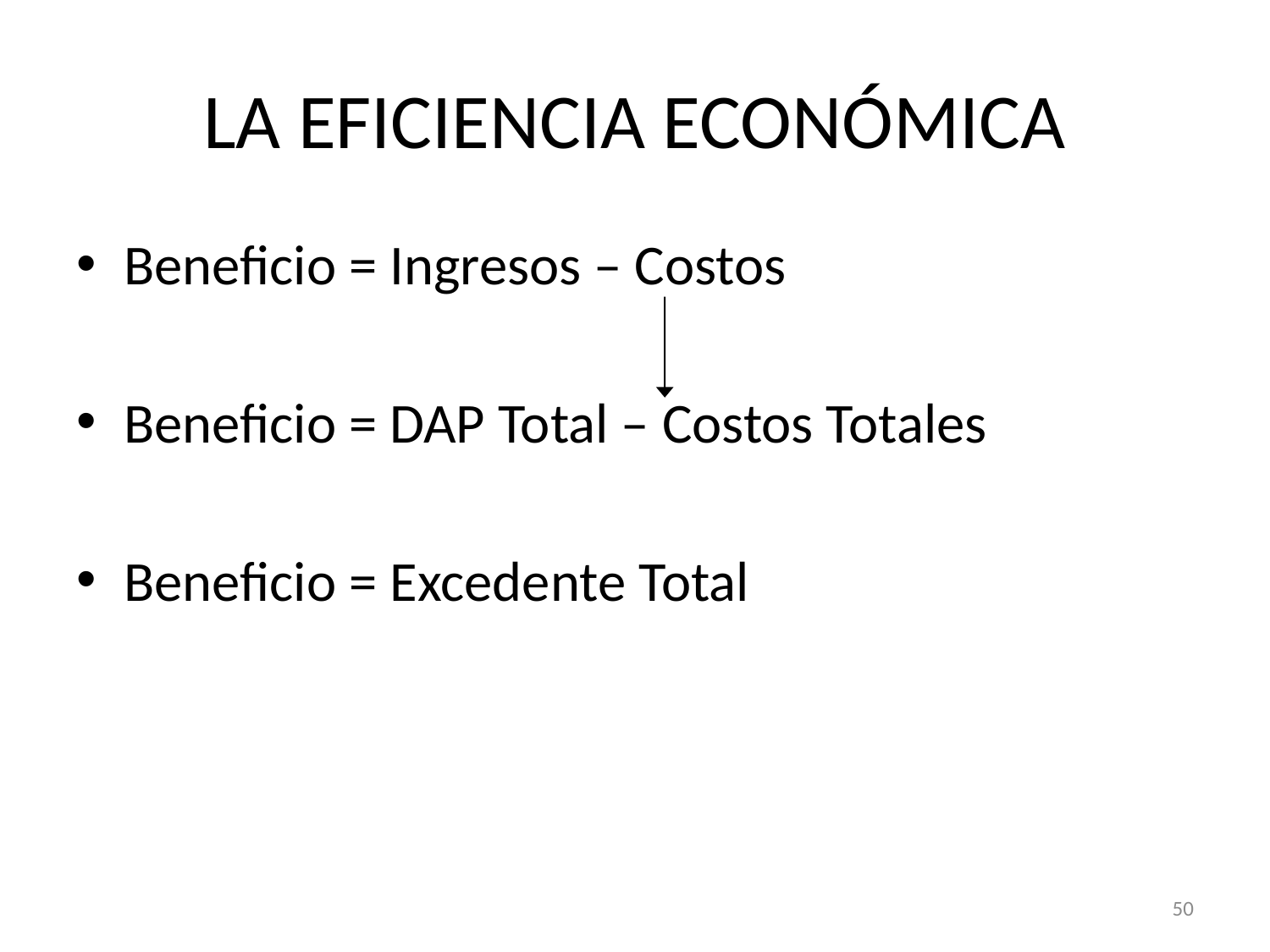

# LA EFICIENCIA ECONÓMICA
Beneficio = Ingresos – Costos

Beneficio = DAP Total – Costos Totales

Beneficio = Excedente Total

50